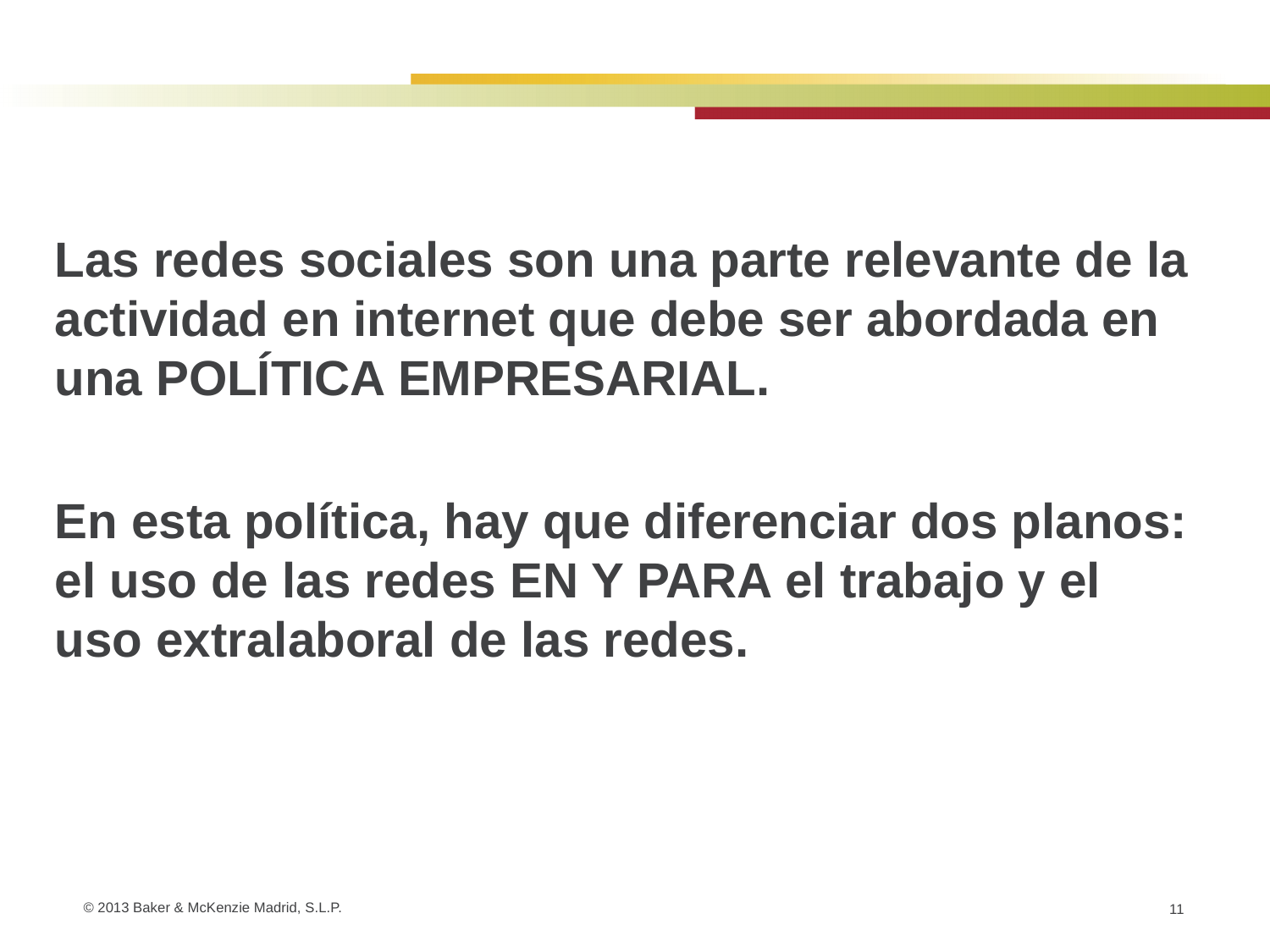

Las redes sociales son una parte relevante de la actividad en internet que debe ser abordada en una POLÍTICA EMPRESARIAL.

En esta política, hay que diferenciar dos planos: el uso de las redes EN Y PARA el trabajo y el uso extralaboral de las redes.

11